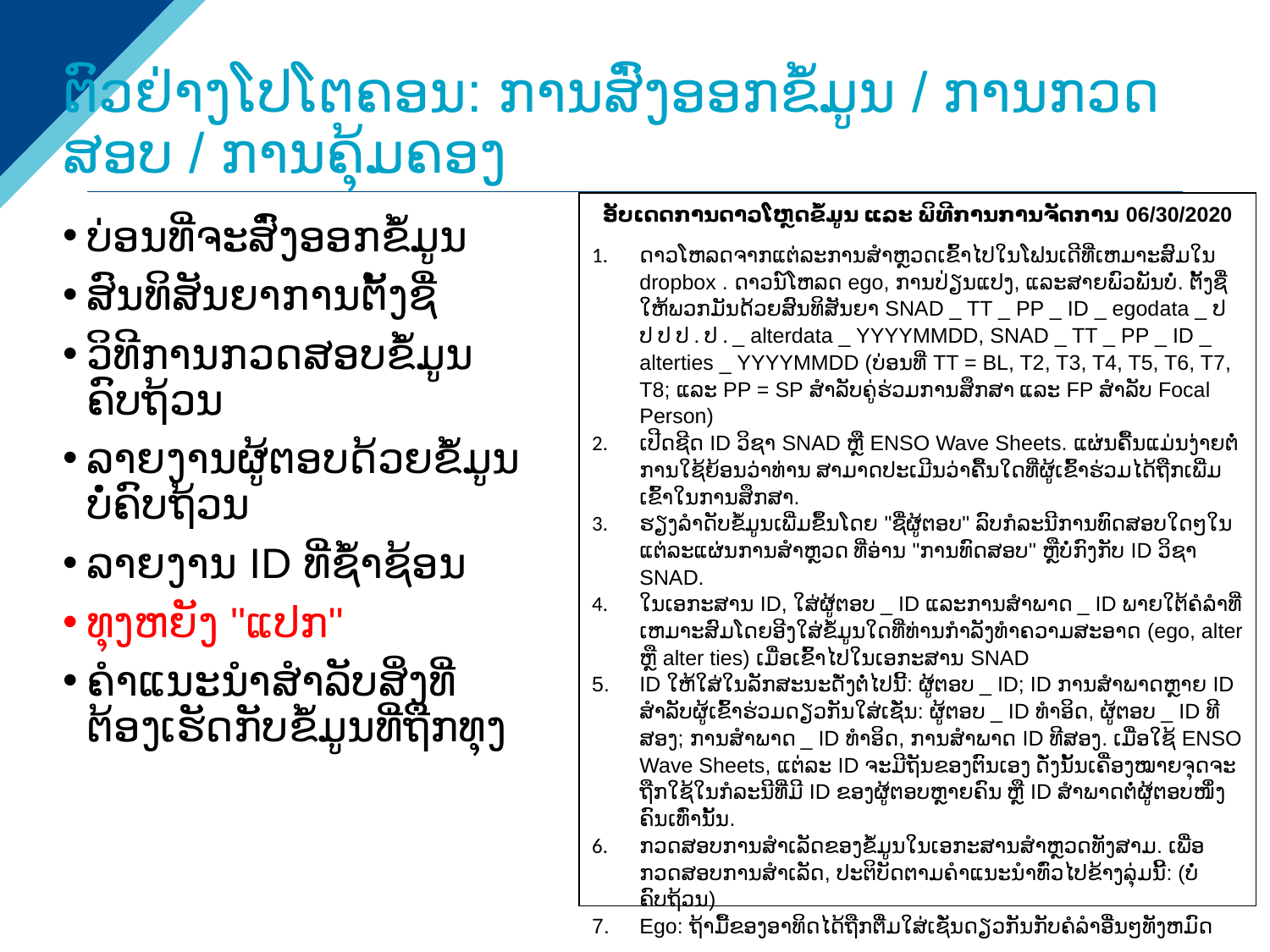

# ຕົວຢ່າງໂປໂຕຄອນ: ການສົ່ງອອກຂໍ້ມູນ / ການກວດສອບ / ການຄຸ້ມຄອງ
ອັບເດດການດາວໂຫຼດຂໍ້ມູນ ແລະ ພິທີການການຈັດການ 06/30/2020
ດາວໂຫລດຈາກແຕ່ລະການສໍາຫຼວດເຂົ້າໄປໃນໂຟນເດີທີ່ເຫມາະສົມໃນ dropbox . ດາວ​ນ​໌​ໂຫລດ ego​, ການ​ປ່ຽນ​ແປງ​, ແລະ​ສາຍ​ພົວ​ພັນ​ບໍ່​. ຕັ້ງຊື່ໃຫ້ພວກມັນດ້ວຍສົນທິສັນຍາ SNAD _ TT _ PP _ ID _ egodata _ ປ ປ ປ ປ . ປ . _ alterdata _ YYYYMMDD, SNAD _ TT _ PP _ ID _ alterties _ YYYYMMDD (ບ່ອນທີ່ TT = BL, T2, T3, T4, T5, T6, T7, T8; ແລະ PP = SP ສໍາລັບຄູ່ຮ່ວມການສຶກສາ ແລະ FP ສໍາລັບ Focal Person)
ເປີດຊີດ ID ວິຊາ SNAD ຫຼື ENSO Wave Sheets. ແຜ່ນຄື້ນແມ່ນງ່າຍຕໍ່ການໃຊ້ຍ້ອນວ່າທ່ານ ສາມາດປະເມີນວ່າຄື້ນໃດທີ່ຜູ້ເຂົ້າຮ່ວມໄດ້ຖືກເພີ່ມເຂົ້າໃນການສຶກສາ.
ຮຽງລໍາດັບຂໍ້ມູນເພີ່ມຂຶ້ນໂດຍ "ຊື່ຜູ້ຕອບ" ລົບກໍລະນີການທົດສອບໃດໆໃນແຕ່ລະແຜ່ນການສໍາຫຼວດ ທີ່ອ່ານ "ການທົດສອບ" ຫຼືບໍ່ກົງກັບ ID ວິຊາ SNAD.
ໃນເອກະສານ ID, ໃສ່ຜູ້ຕອບ _ ID ແລະການສໍາພາດ _ ID ພາຍໃຕ້ຄໍລໍາທີ່ເຫມາະສົມໂດຍອີງໃສ່ຂໍ້ມູນໃດທີ່ທ່ານກໍາລັງທໍາຄວາມສະອາດ (ego, alter ຫຼື alter ties) ເມື່ອເຂົ້າໄປໃນເອກະສານ SNAD
ID ໃຫ້ໃສ່ໃນລັກສະນະດັ່ງຕໍ່ໄປນີ້: ຜູ້ຕອບ _ ID; ID ການສໍາພາດຫຼາຍ ID ສໍາລັບຜູ້ເຂົ້າຮ່ວມດຽວກັນໃສ່ເຊັ່ນ: ຜູ້ຕອບ _ ID ທໍາອິດ, ຜູ້ຕອບ _ ID ທີສອງ; ການສໍາພາດ _ ID ທໍາອິດ, ການສໍາພາດ ID ທີສອງ. ເມື່ອໃຊ້ ENSO Wave Sheets, ແຕ່ລະ ID ຈະມີຖັນຂອງຕົນເອງ ດັ່ງນັ້ນເຄື່ອງໝາຍຈຸດຈະຖືກໃຊ້ໃນກໍລະນີທີ່ມີ ID ຂອງຜູ້ຕອບຫຼາຍຄົນ ຫຼື ID ສຳພາດຕໍ່ຜູ້ຕອບໜຶ່ງຄົນເທົ່ານັ້ນ.
ກວດສອບການສໍາເລັດຂອງຂໍ້ມູນໃນເອກະສານສໍາຫຼວດທັງສາມ. ເພື່ອກວດສອບການສໍາເລັດ, ປະຕິບັດຕາມຄໍາແນະນໍາທົ່ວໄປຂ້າງລຸ່ມນີ້: (ບໍ່ຄົບຖ້ວນ)
Ego: ຖ້າມື້ຂອງອາທິດໄດ້ຖືກຕື່ມໃສ່ເຊັ່ນດຽວກັນກັບຄໍລໍາອື່ນໆທັງຫມົດ

ບ່ອນທີ່ຈະສົ່ງອອກຂໍ້ມູນ
ສົນທິສັນຍາການຕັ້ງຊື່
ວິທີການກວດສອບຂໍ້ມູນຄົບຖ້ວນ
ລາຍງານຜູ້ຕອບດ້ວຍຂໍ້ມູນບໍ່ຄົບຖ້ວນ
ລາຍງານ ID ທີ່ຊ້ຳຊ້ອນ
ທຸງຫຍັງ "ແປກ"
ຄໍາແນະນໍາສໍາລັບສິ່ງທີ່ຕ້ອງເຮັດກັບຂໍ້ມູນທີ່ຖືກທຸງ

ANRCB   |   59